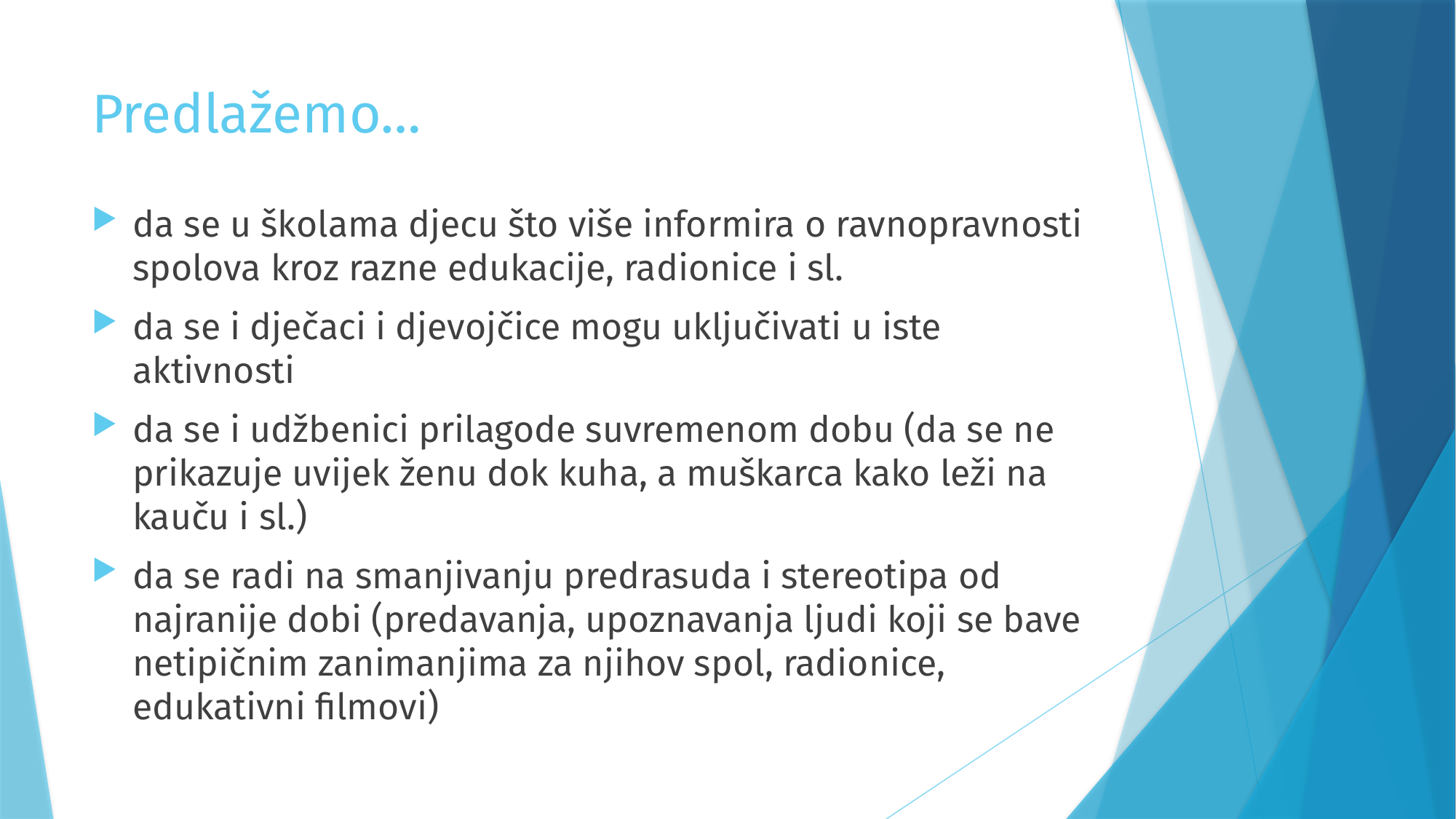

# Predlažemo…
da se u školama djecu što više informira o ravnopravnosti spolova kroz razne edukacije, radionice i sl.
da se i dječaci i djevojčice mogu uključivati u iste aktivnosti
da se i udžbenici prilagode suvremenom dobu (da se ne prikazuje uvijek ženu dok kuha, a muškarca kako leži na kauču i sl.)
da se radi na smanjivanju predrasuda i stereotipa od najranije dobi (predavanja, upoznavanja ljudi koji se bave netipičnim zanimanjima za njihov spol, radionice, edukativni filmovi)